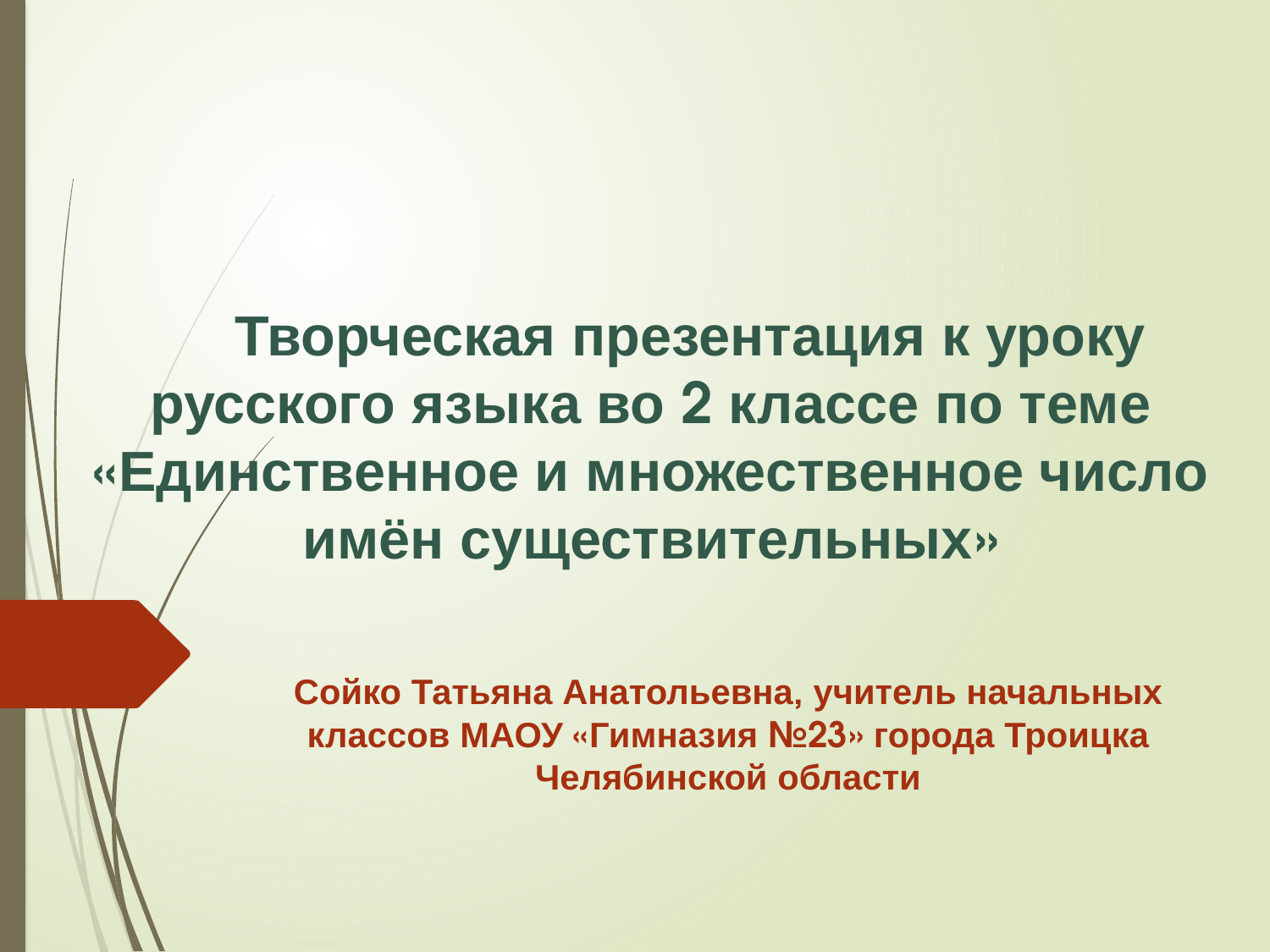

# Творческая презентация к уроку русского языка во 2 классе по теме «Единственное и множественное число имён существительных»
Сойко Татьяна Анатольевна, учитель начальных классов МАОУ «Гимназия №23» города Троицка Челябинской области